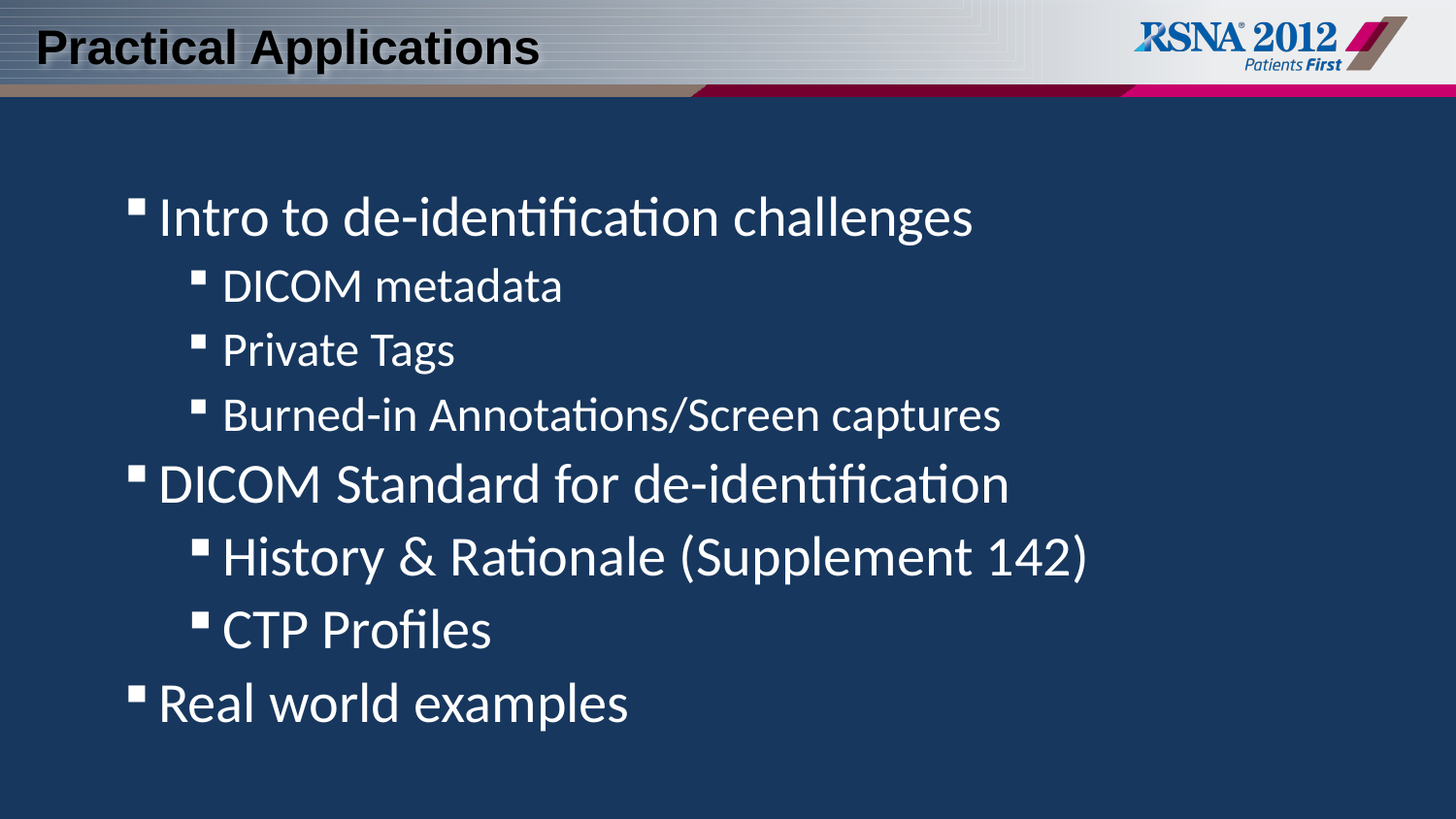

# Practical Applications
Intro to de-identification challenges
DICOM metadata
Private Tags
Burned-in Annotations/Screen captures
DICOM Standard for de-identification
History & Rationale (Supplement 142)
CTP Profiles
Real world examples